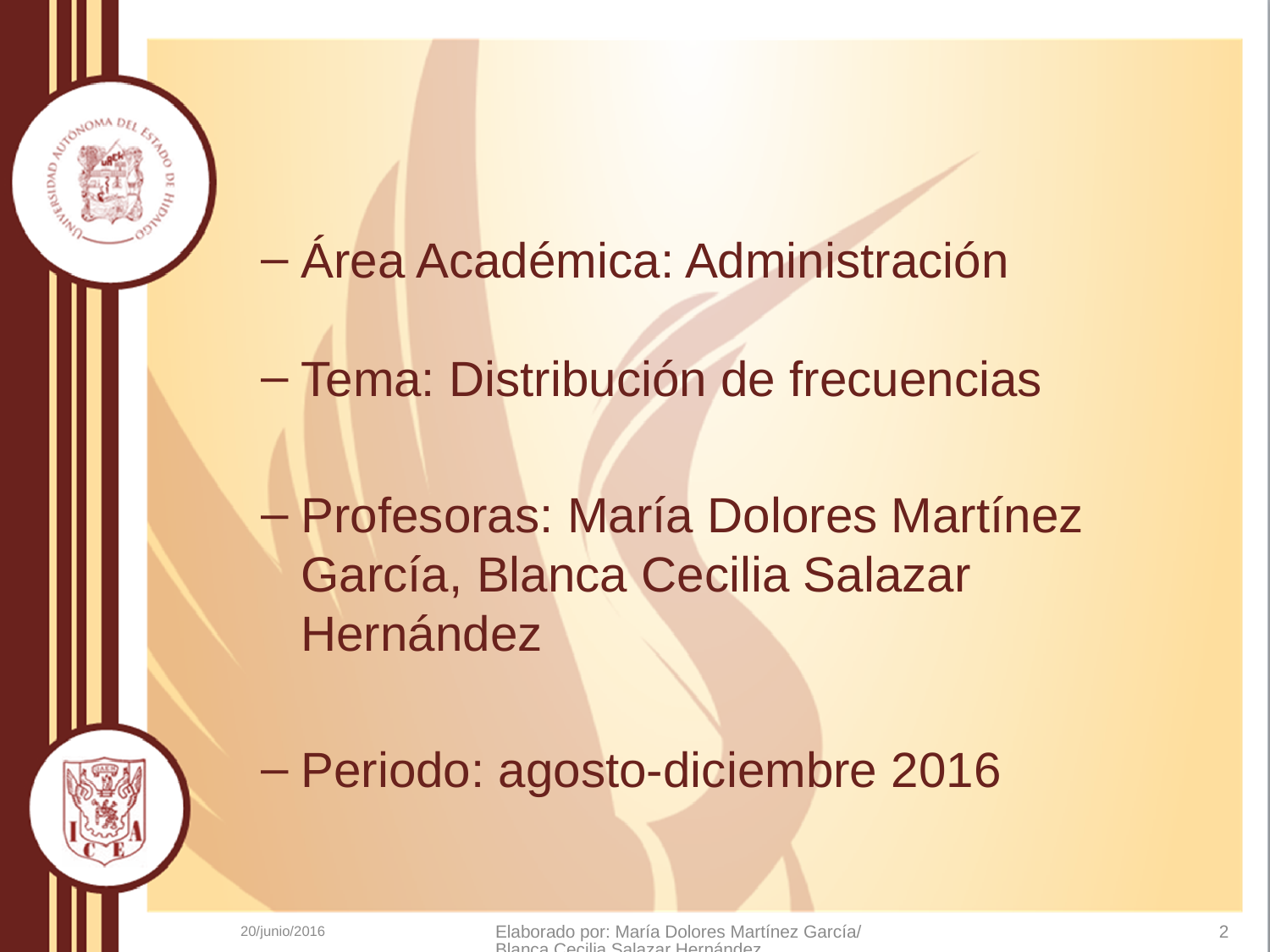

Área Académica: Administración

Tema: Distribución de frecuencias

Profesoras: María Dolores Martínez García, Blanca Cecilia Salazar Hernández

Periodo: agosto-diciembre 2016

20/junio/2016
Elaborado por: María Dolores Martínez García/Blanca Cecilia Salazar Hernández
2